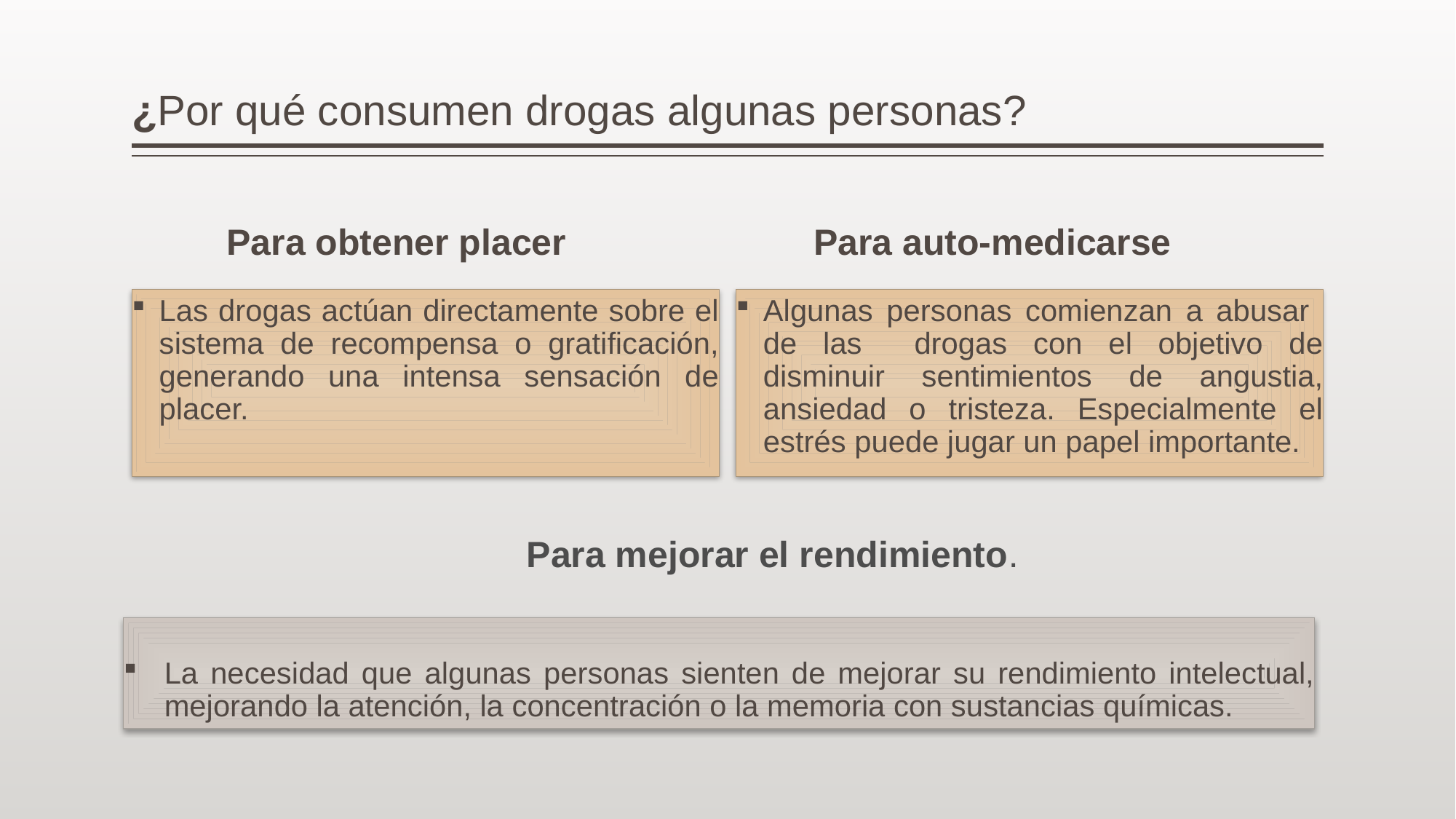

# ¿Por qué consumen drogas algunas personas?
Para obtener placer
Para auto-medicarse
Las drogas actúan directamente sobre el sistema de recompensa o gratificación, generando una intensa sensación de placer.
Algunas personas comienzan a abusar  de las  drogas con el objetivo de disminuir sentimientos de angustia, ansiedad o tristeza. Especialmente el estrés puede jugar un papel importante.
Para mejorar el rendimiento.

La necesidad que algunas personas sienten de mejorar su rendimiento intelectual, mejorando la atención, la concentración o la memoria con sustancias químicas.